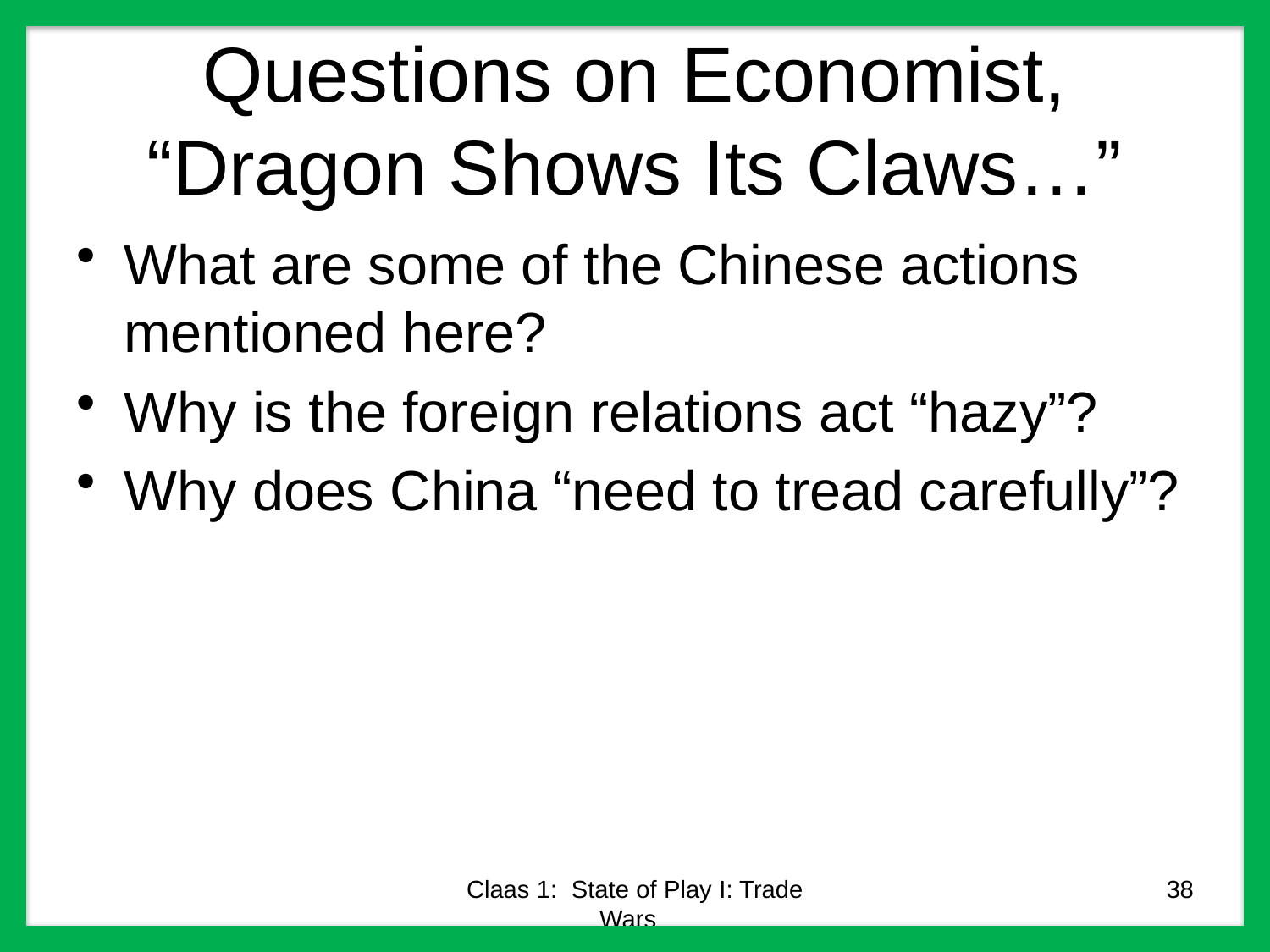

# Questions on Economist, “Dragon Shows Its Claws…”
What are some of the Chinese actions mentioned here?
Why is the foreign relations act “hazy”?
Why does China “need to tread carefully”?
Claas 1:  State of Play I: Trade Wars
38